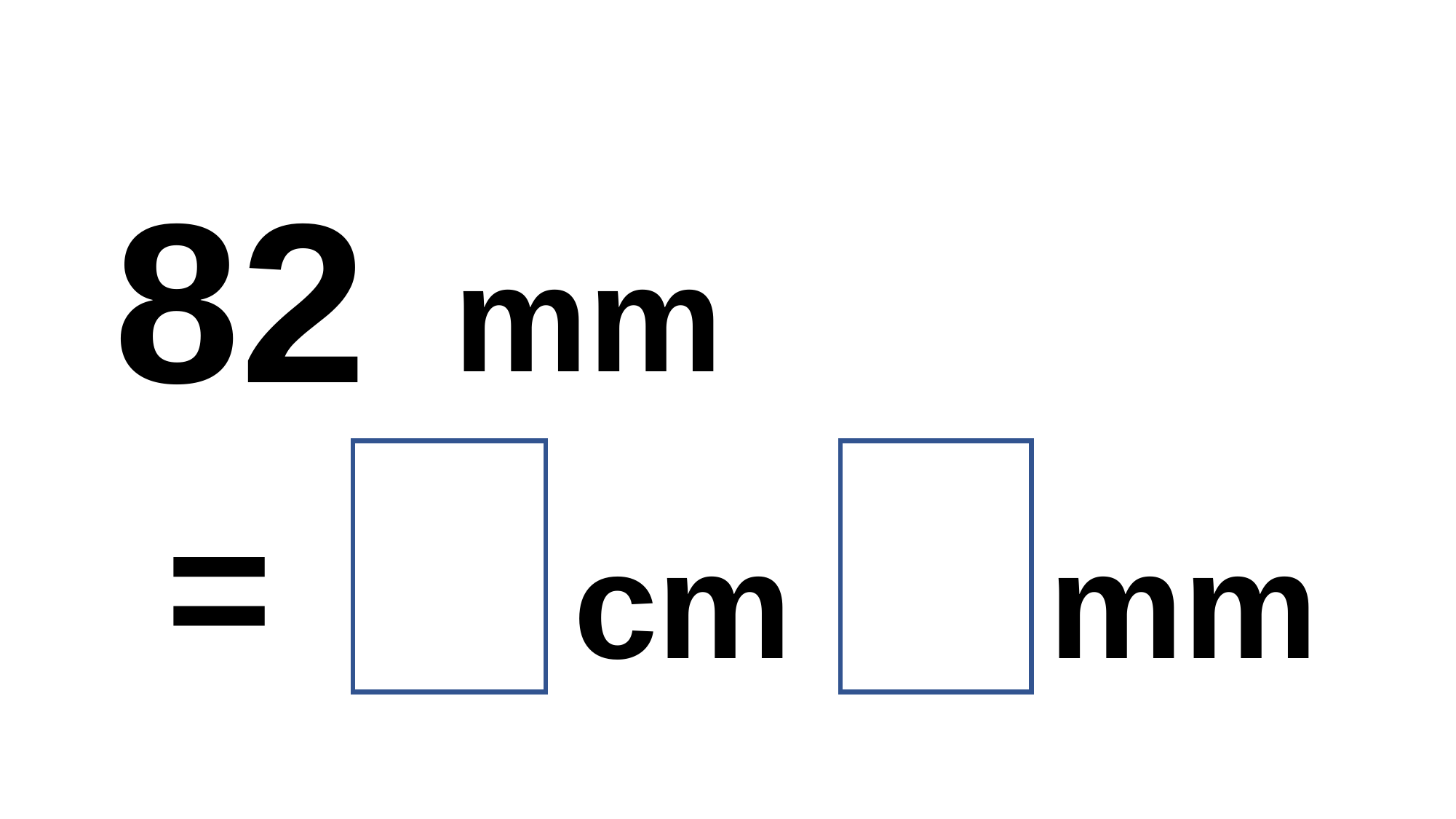

82
mm
2
8

=
cm
mm